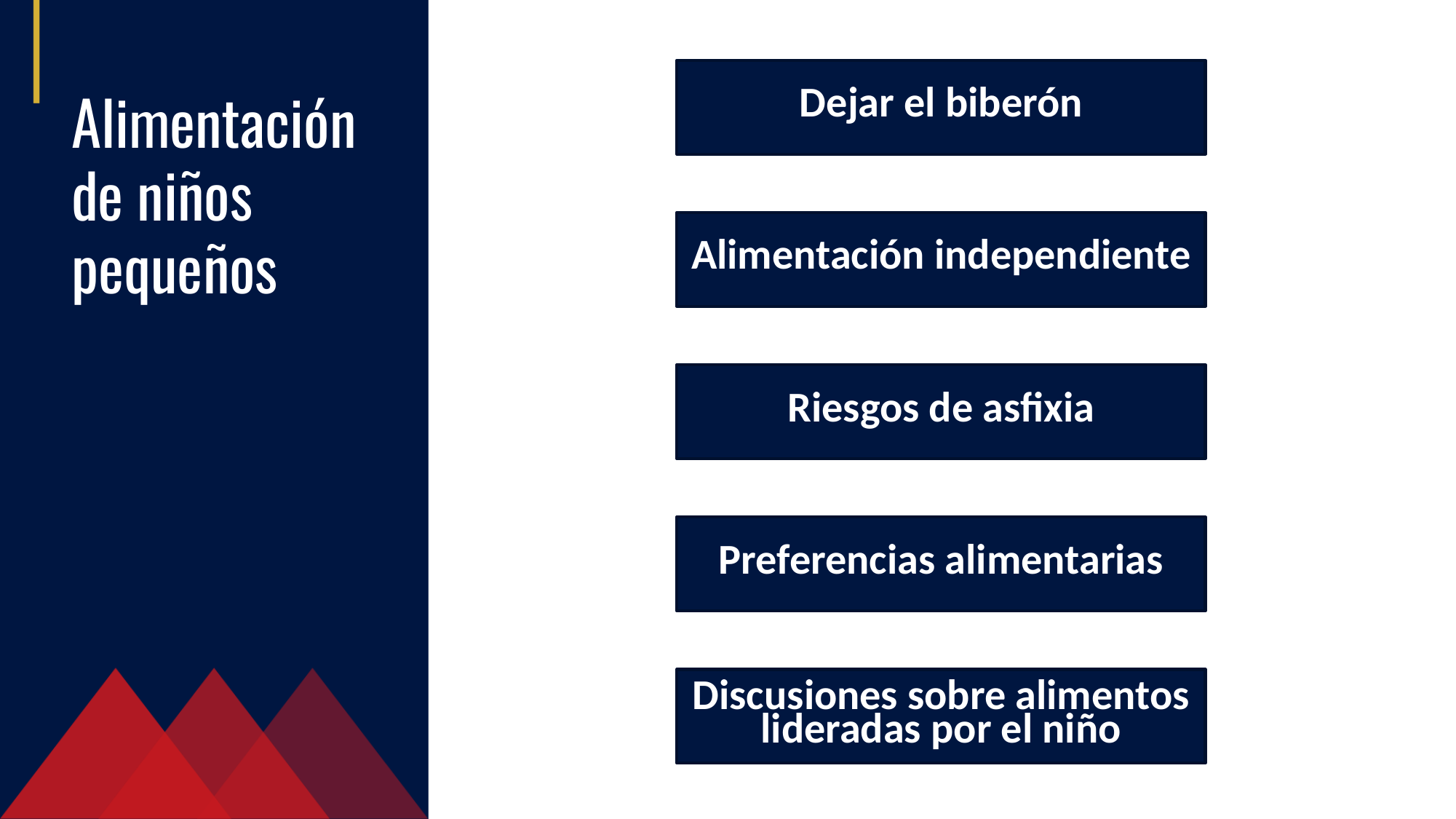

Alimentación de niños pequeños
Dejar el biberón

Alimentación independiente

Riesgos de asfixia

Preferencias alimentarias

Discusiones sobre alimentos lideradas por el niño